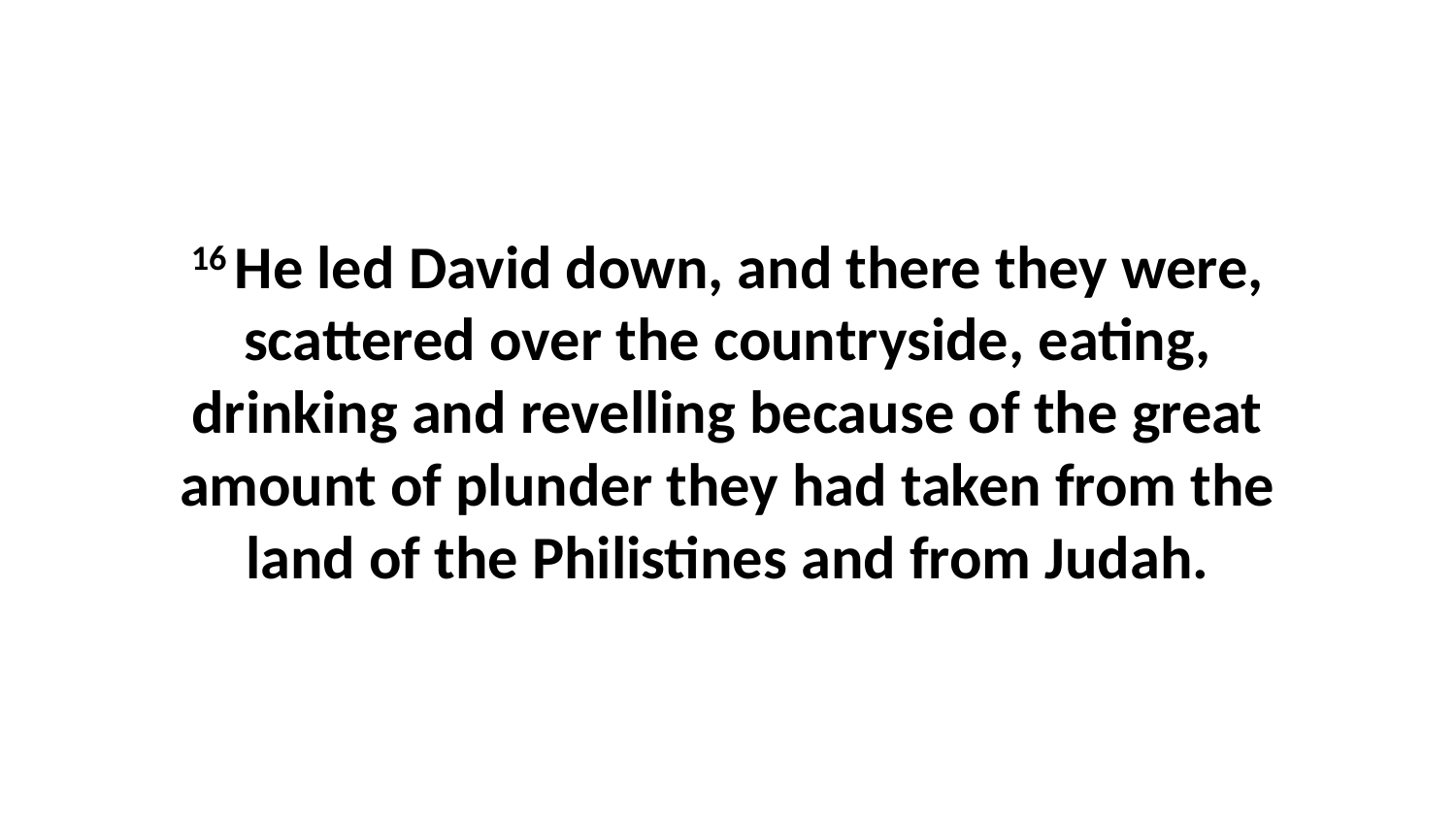

16 He led David down, and there they were, scattered over the countryside, eating, drinking and revelling because of the great amount of plunder they had taken from the land of the Philistines and from Judah.